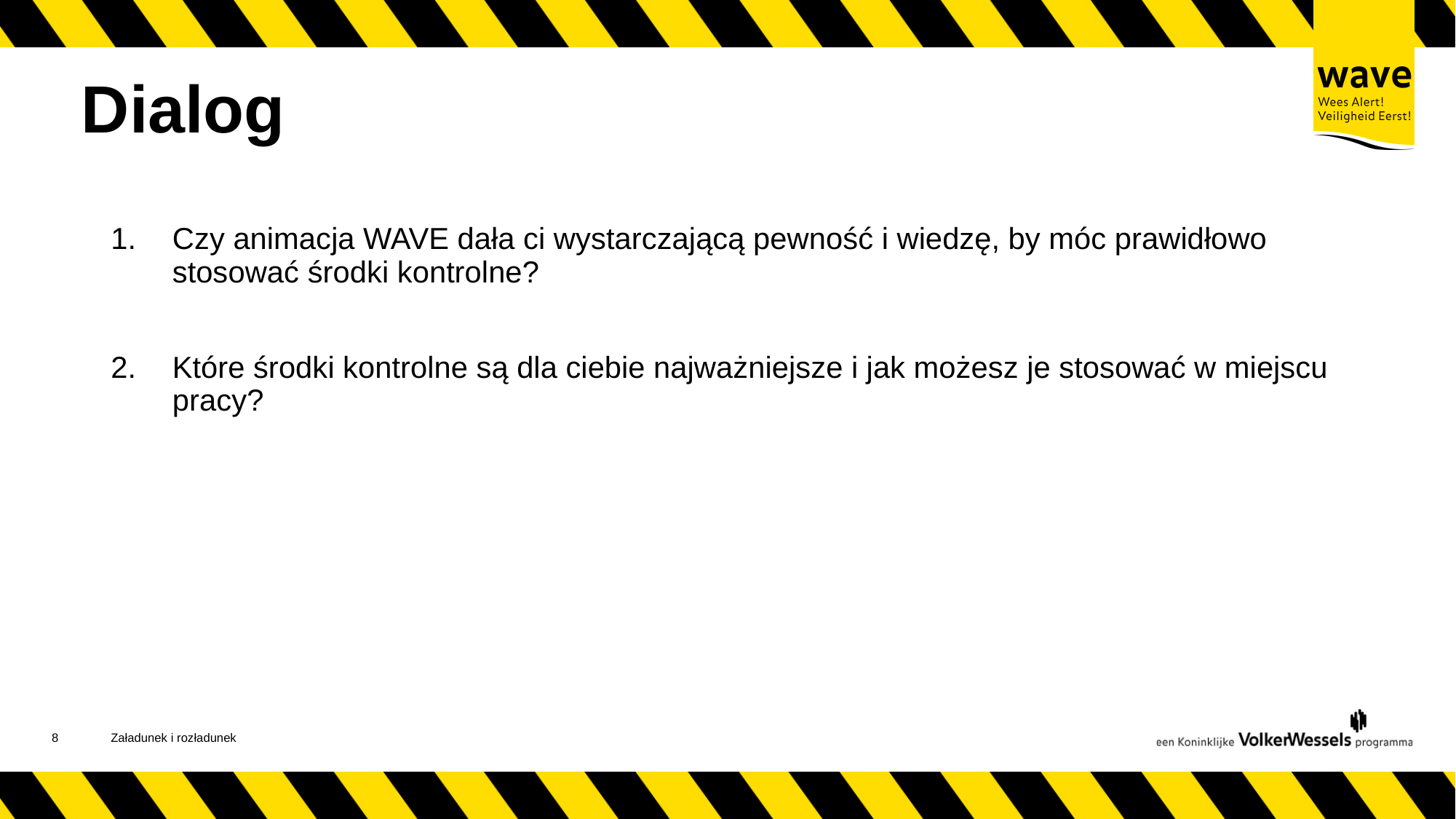

# Dialog
Czy animacja WAVE dała ci wystarczającą pewność i wiedzę, by móc prawidłowo stosować środki kontrolne?

Które środki kontrolne są dla ciebie najważniejsze i jak możesz je stosować w miejscu pracy?

8
Załadunek i rozładunek